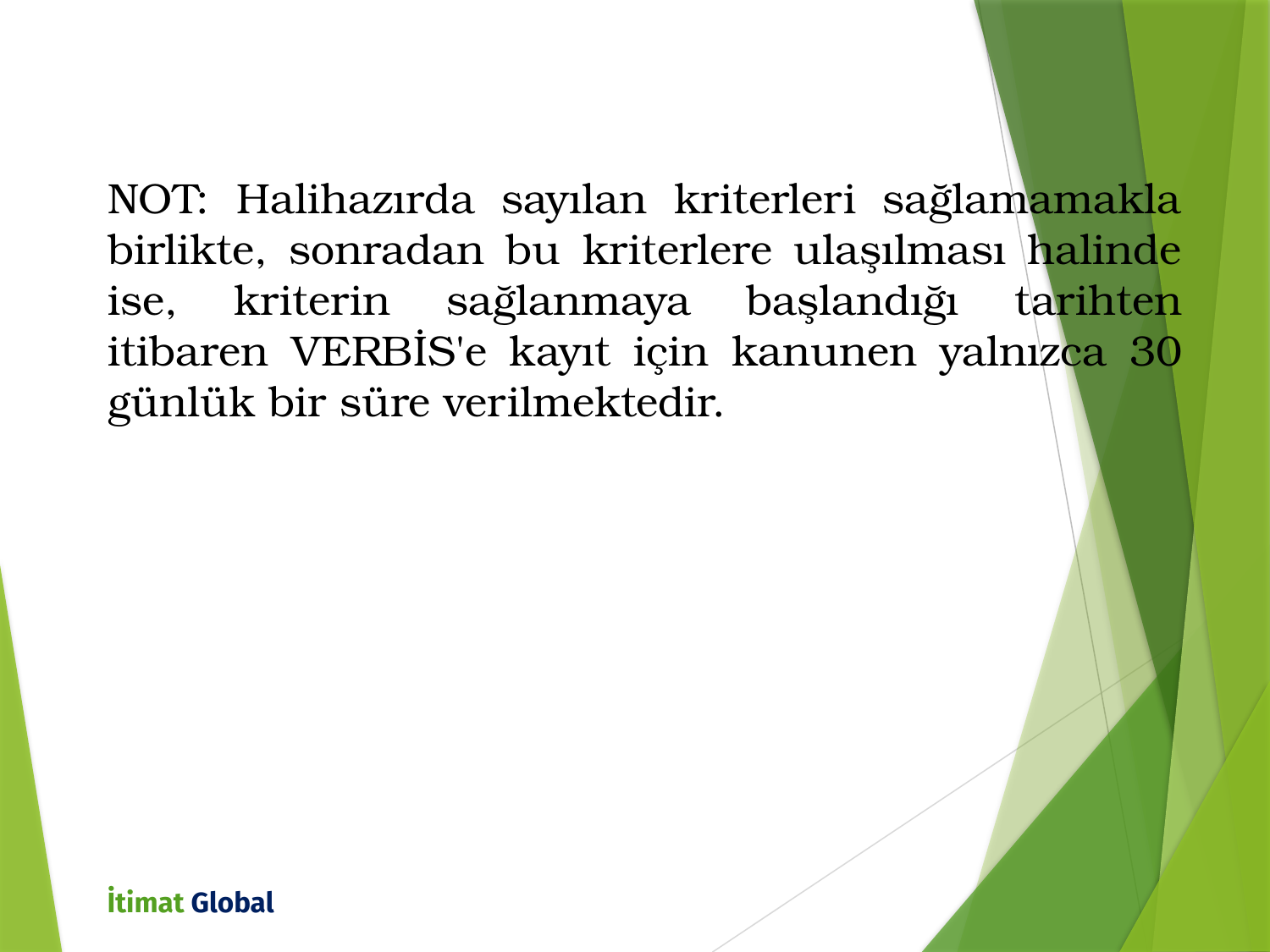

NOT: Halihazırda sayılan kriterleri sağlamamakla birlikte, sonradan bu kriterlere ulaşılması halinde ise, kriterin sağlanmaya başlandığı tarihten itibaren VERBİS'e kayıt için kanunen yalnızca 30 günlük bir süre verilmektedir.

İtimat Global